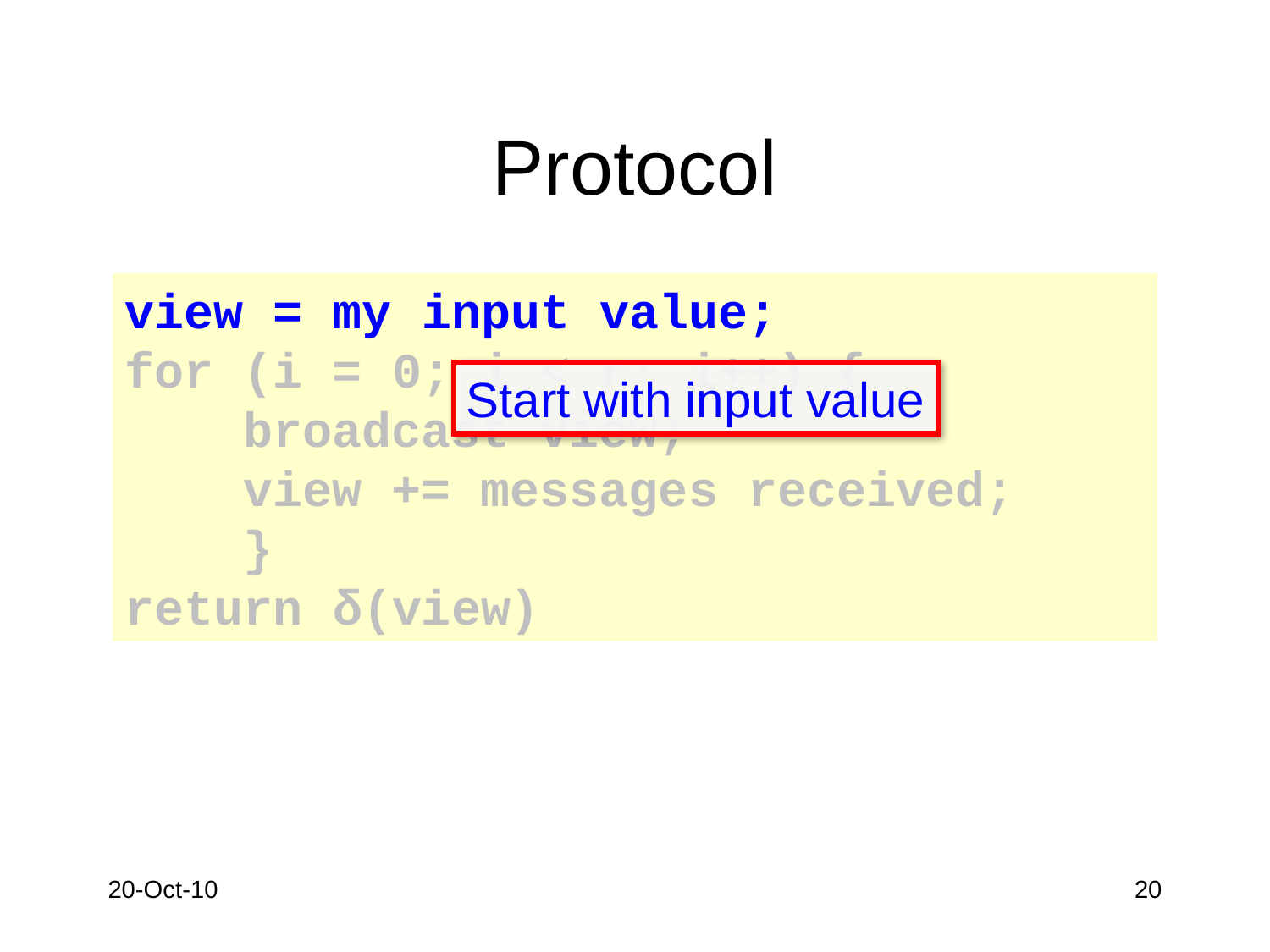

# Protocol
view = my input value;
for (i = 0; i < r; i++) {
    broadcast view;
    view += messages received;
    }
return δ(view)
Start with input value
20-Oct-10
20